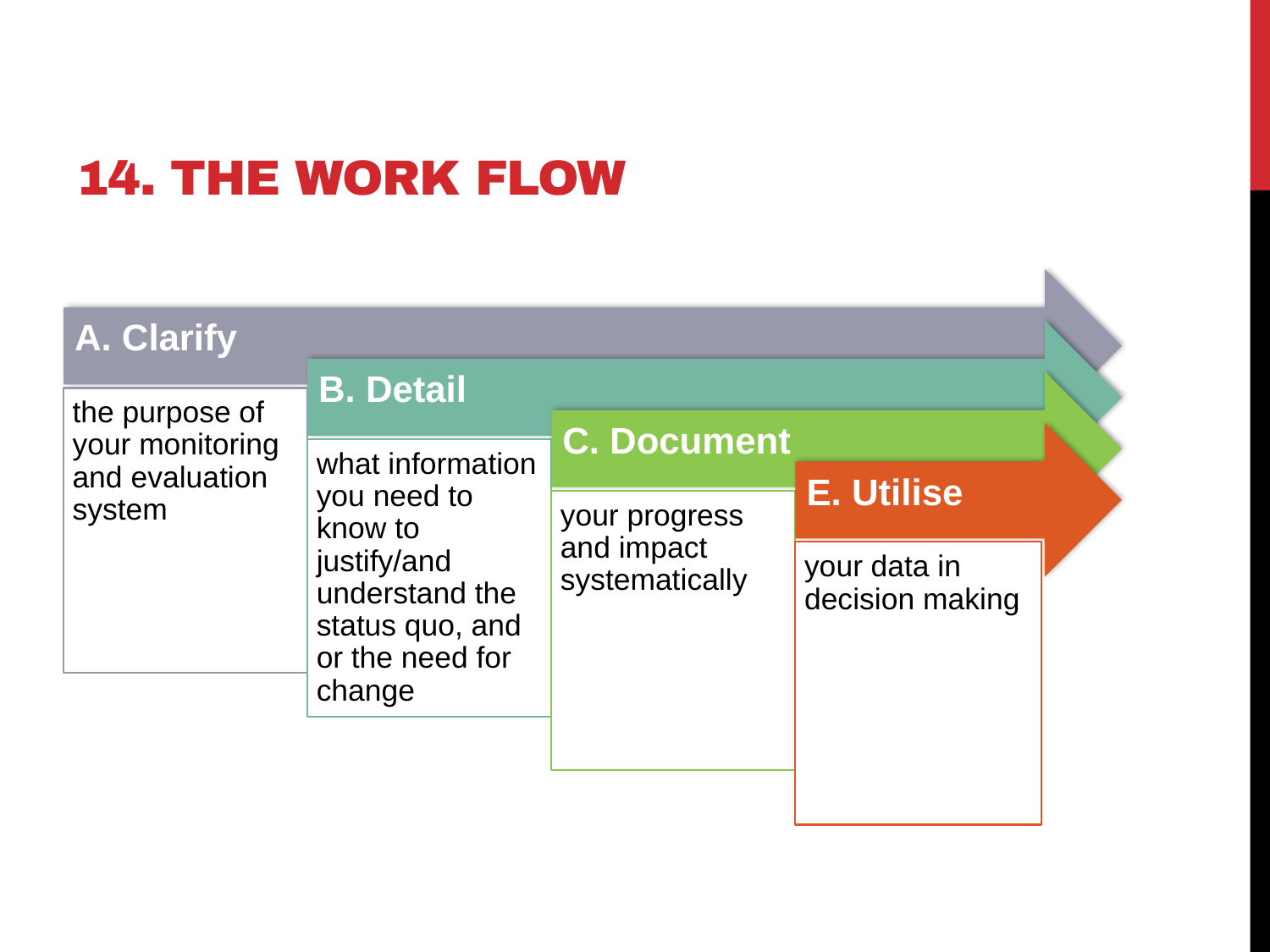

# 14. The work Flow
A. Clarify
the purpose of your monitoring and evaluation system
B. Detail
what information you need to know to justify/and understand the status quo, and or the need for change
C. Document
your progress and impact systematically
E. Utilise
your data in decision making